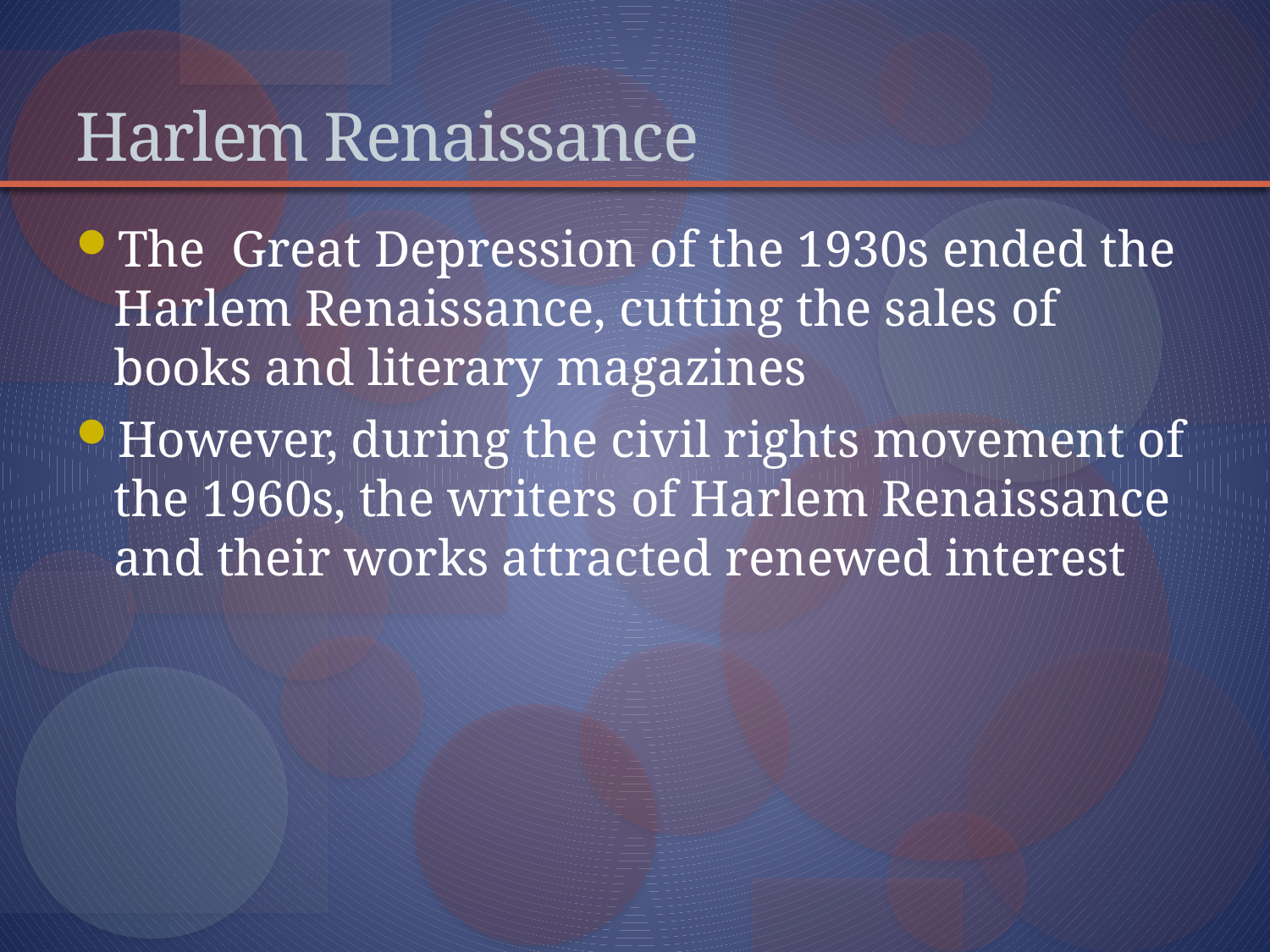

# Harlem Renaissance
The  Great Depression of the 1930s ended the Harlem Renaissance, cutting the sales of books and literary magazines
However, during the civil rights movement of the 1960s, the writers of Harlem Renaissance and their works attracted renewed interest